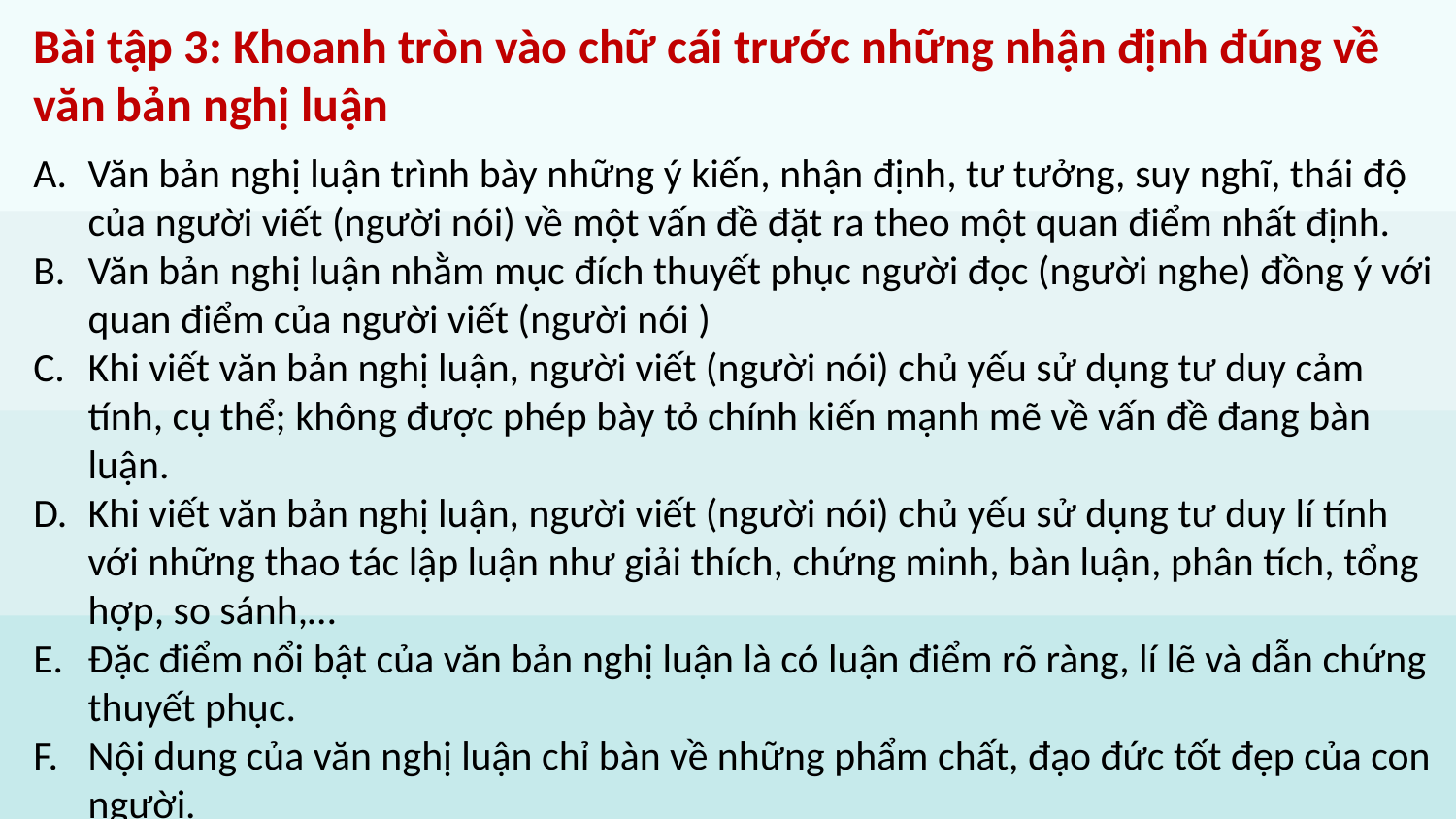

Bài tập 3: Khoanh tròn vào chữ cái trước những nhận định đúng về văn bản nghị luận
Văn bản nghị luận trình bày những ý kiến, nhận định, tư tưởng, suy nghĩ, thái độ của người viết (người nói) về một vấn đề đặt ra theo một quan điểm nhất định.
Văn bản nghị luận nhằm mục đích thuyết phục người đọc (người nghe) đồng ý với quan điểm của người viết (người nói )
Khi viết văn bản nghị luận, người viết (người nói) chủ yếu sử dụng tư duy cảm tính, cụ thể; không được phép bày tỏ chính kiến mạnh mẽ về vấn đề đang bàn luận.
Khi viết văn bản nghị luận, người viết (người nói) chủ yếu sử dụng tư duy lí tính với những thao tác lập luận như giải thích, chứng minh, bàn luận, phân tích, tổng hợp, so sánh,…
Đặc điểm nổi bật của văn bản nghị luận là có luận điểm rõ ràng, lí lẽ và dẫn chứng thuyết phục.
Nội dung của văn nghị luận chỉ bàn về những phẩm chất, đạo đức tốt đẹp của con người.